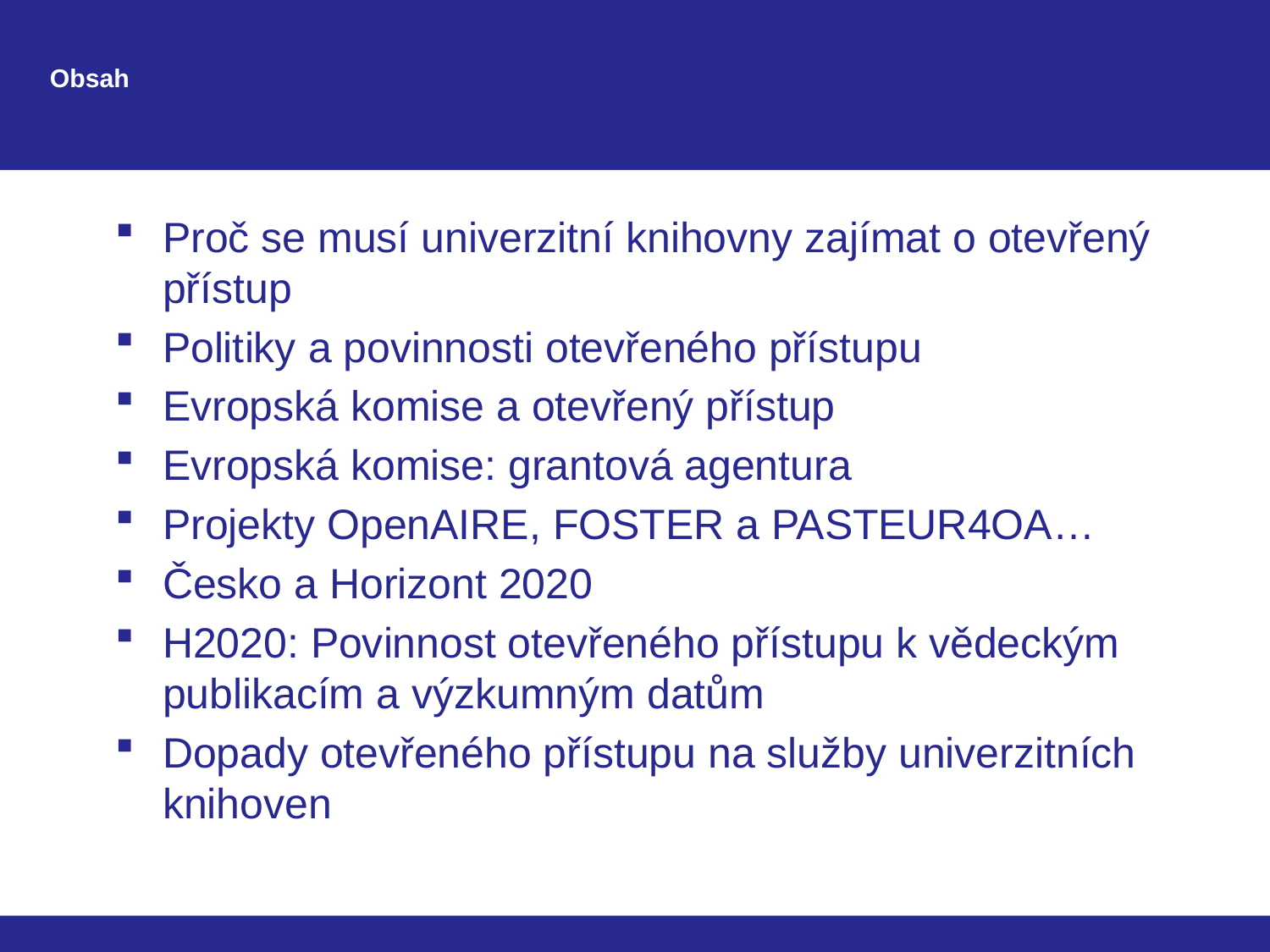

# Obsah
Proč se musí univerzitní knihovny zajímat o otevřený přístup
Politiky a povinnosti otevřeného přístupu
Evropská komise a otevřený přístup
Evropská komise: grantová agentura
Projekty OpenAIRE, FOSTER a PASTEUR4OA…
Česko a Horizont 2020
H2020: Povinnost otevřeného přístupu k vědeckým publikacím a výzkumným datům
Dopady otevřeného přístupu na služby univerzitních knihoven